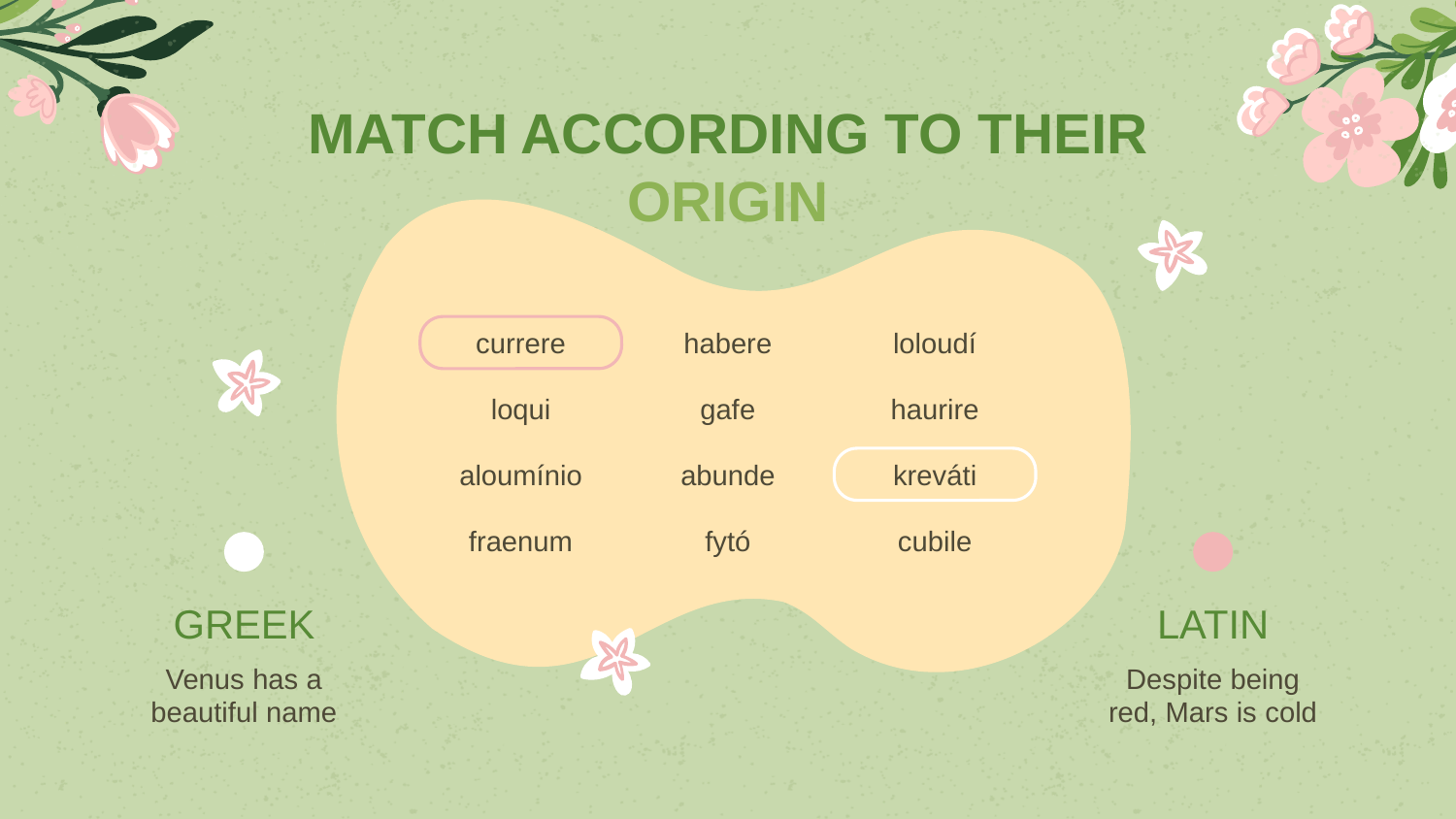

# MATCH ACCORDING TO THEIR ORIGIN

currere
habere
loloudí

loqui
gafe
haurire
aloumínio
abunde
kreváti
fraenum
fytó
cubile

GREEK
LATIN

Despite being red, Mars is cold
Venus has a beautiful name